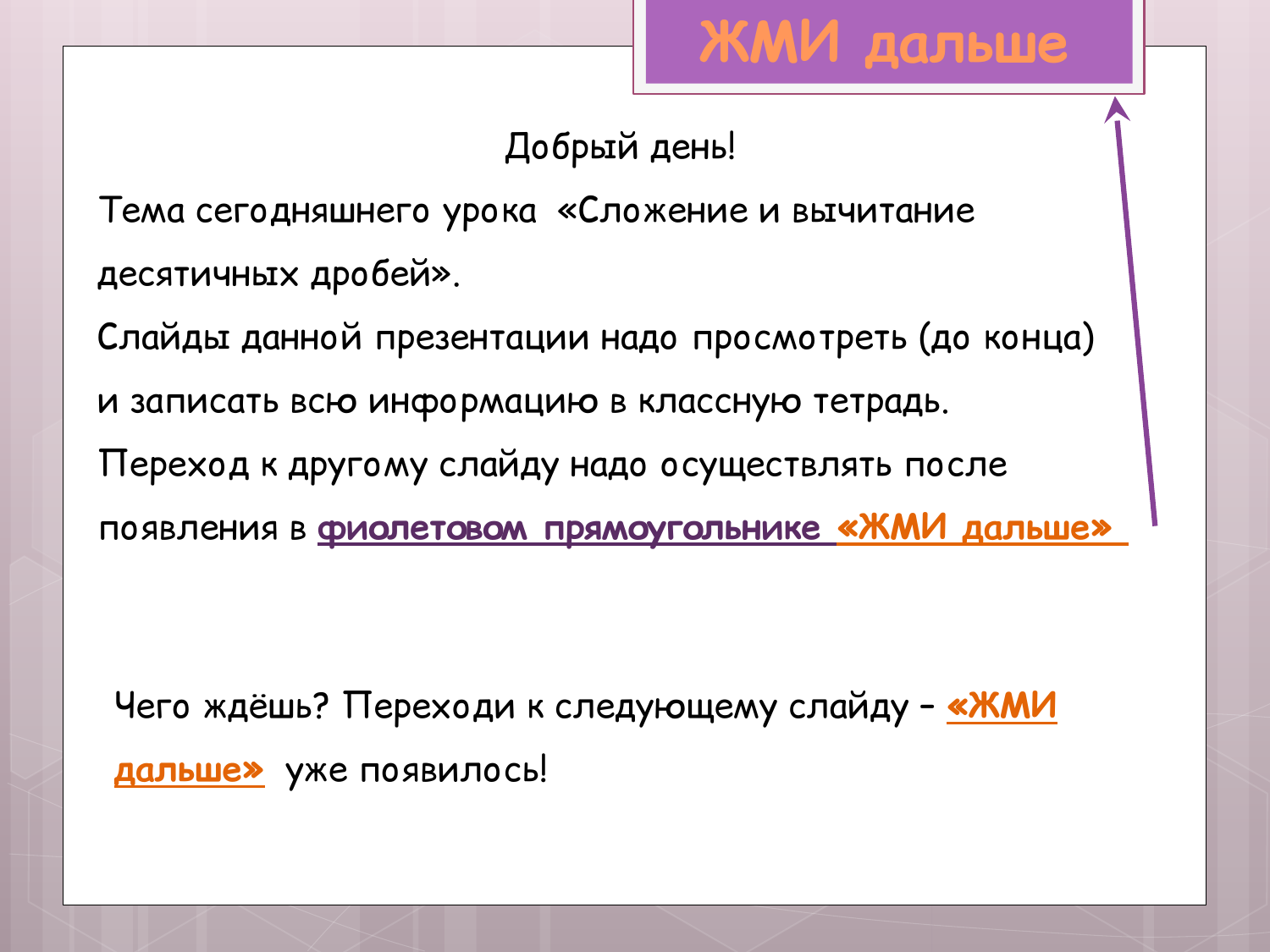

ЖМИ дальше
Добрый день!
Тема сегодняшнего урока  «Сложение и вычитание десятичных дробей».
Слайды данной презентации надо просмотреть (до конца)   и записать всю информацию в классную тетрадь.
Переход к другому слайду надо осуществлять после появления в фиолетовом прямоугольнике «ЖМИ дальше»
Чего ждёшь? Переходи к следующему слайду – «ЖМИ дальше»  уже появилось!